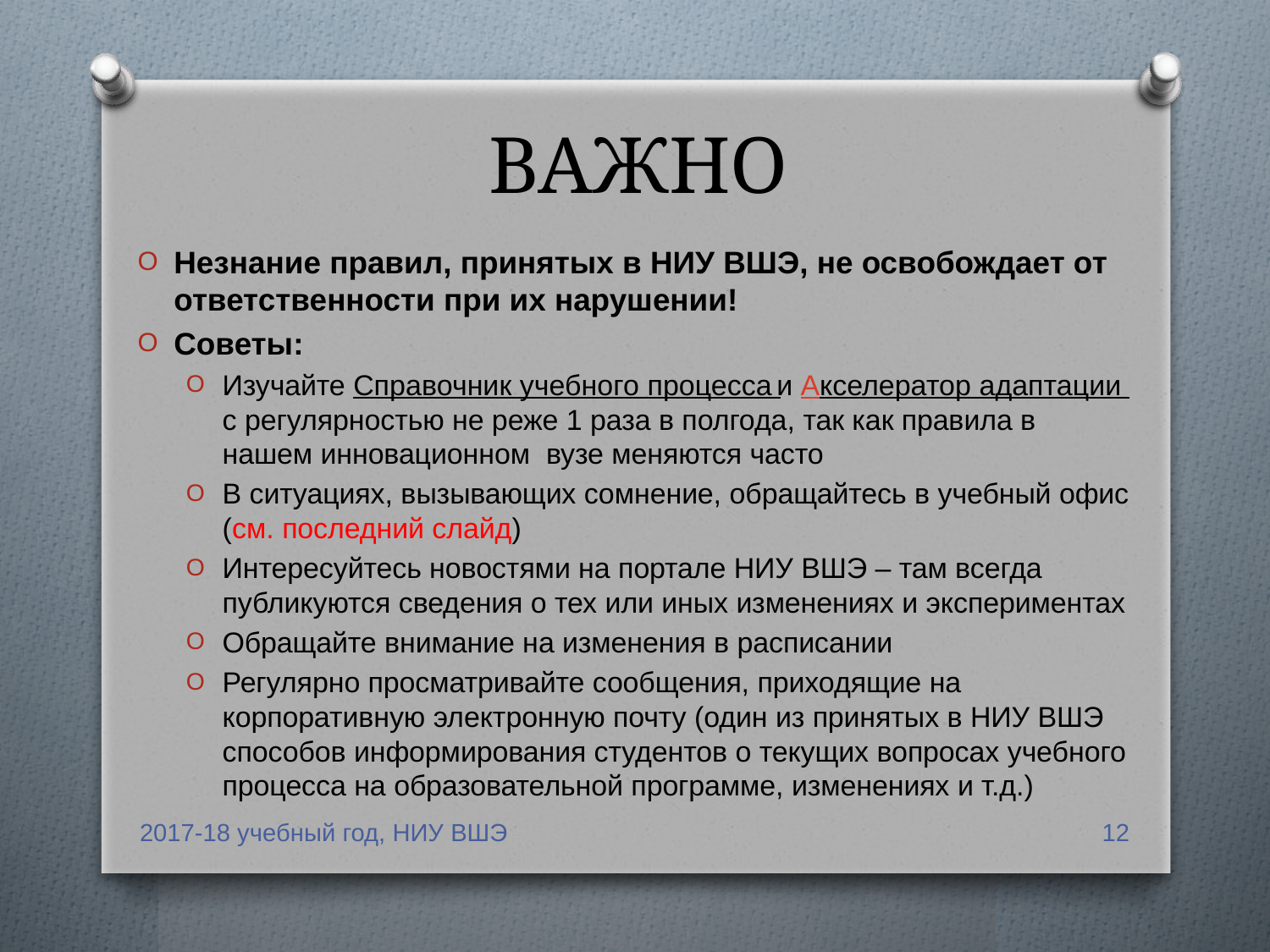

# ВАЖНО
Незнание правил, принятых в НИУ ВШЭ, не освобождает от ответственности при их нарушении!
Советы:
Изучайте Справочник учебного процесса и Акселератор адаптации с регулярностью не реже 1 раза в полгода, так как правила в нашем инновационном  вузе меняются часто
В ситуациях, вызывающих сомнение, обращайтесь в учебный офис (cм. последний слайд)
Интересуйтесь новостями на портале НИУ ВШЭ – там всегда публикуются сведения о тех или иных изменениях и экспериментах
Обращайте внимание на изменения в расписании
Регулярно просматривайте сообщения, приходящие на корпоративную электронную почту (один из принятых в НИУ ВШЭ способов информирования студентов о текущих вопросах учебного процесса на образовательной программе, изменениях и т.д.)
2017-18 учебный год, НИУ ВШЭ
12